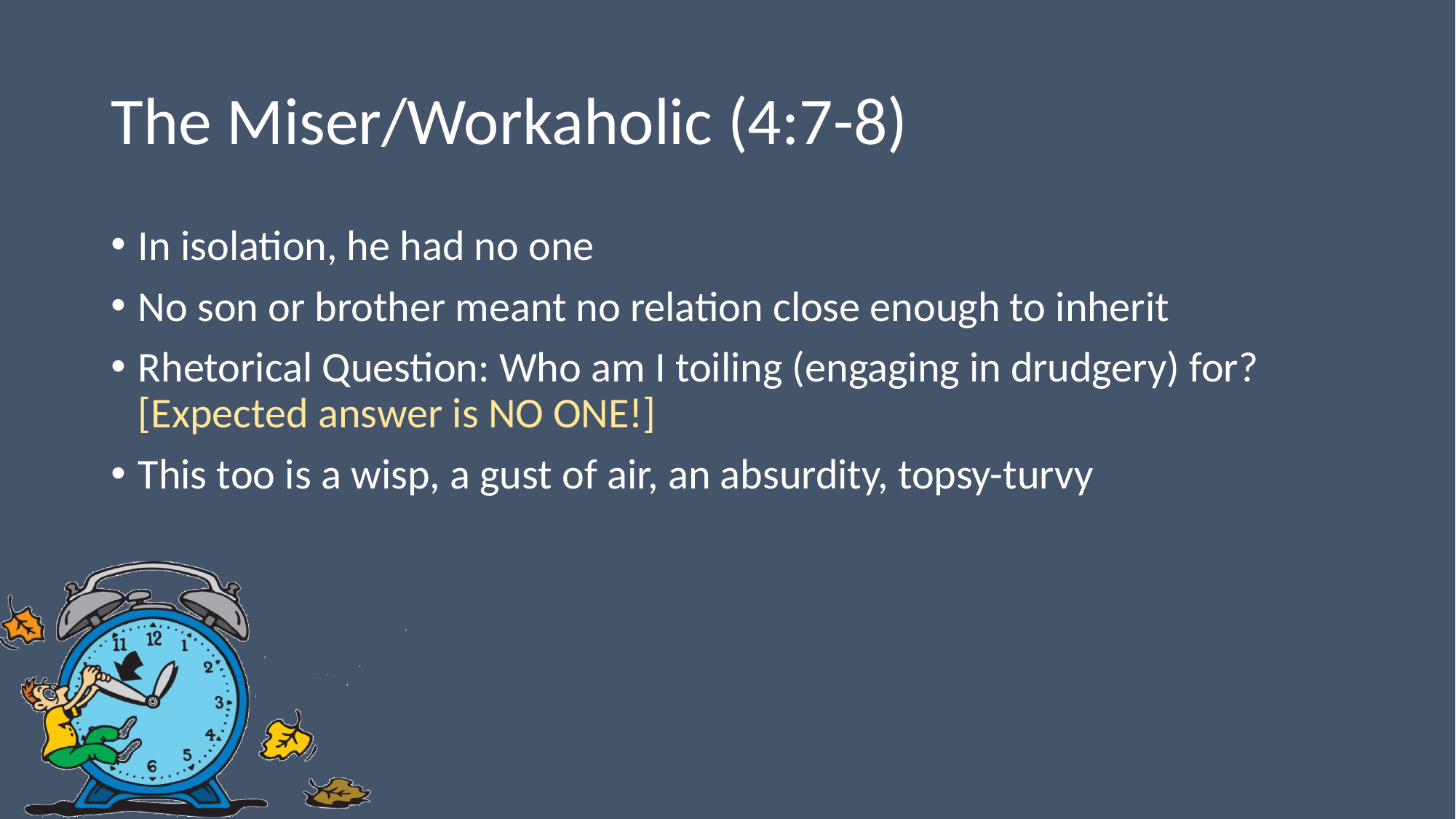

# The Miser/Workaholic (4:7-8)
In isolation, he had no one
No son or brother meant no relation close enough to inherit
Rhetorical Question: Who am I toiling (engaging in drudgery) for?
[Expected answer is NO ONE!]
This too is a wisp, a gust of air, an absurdity, topsy-turvy